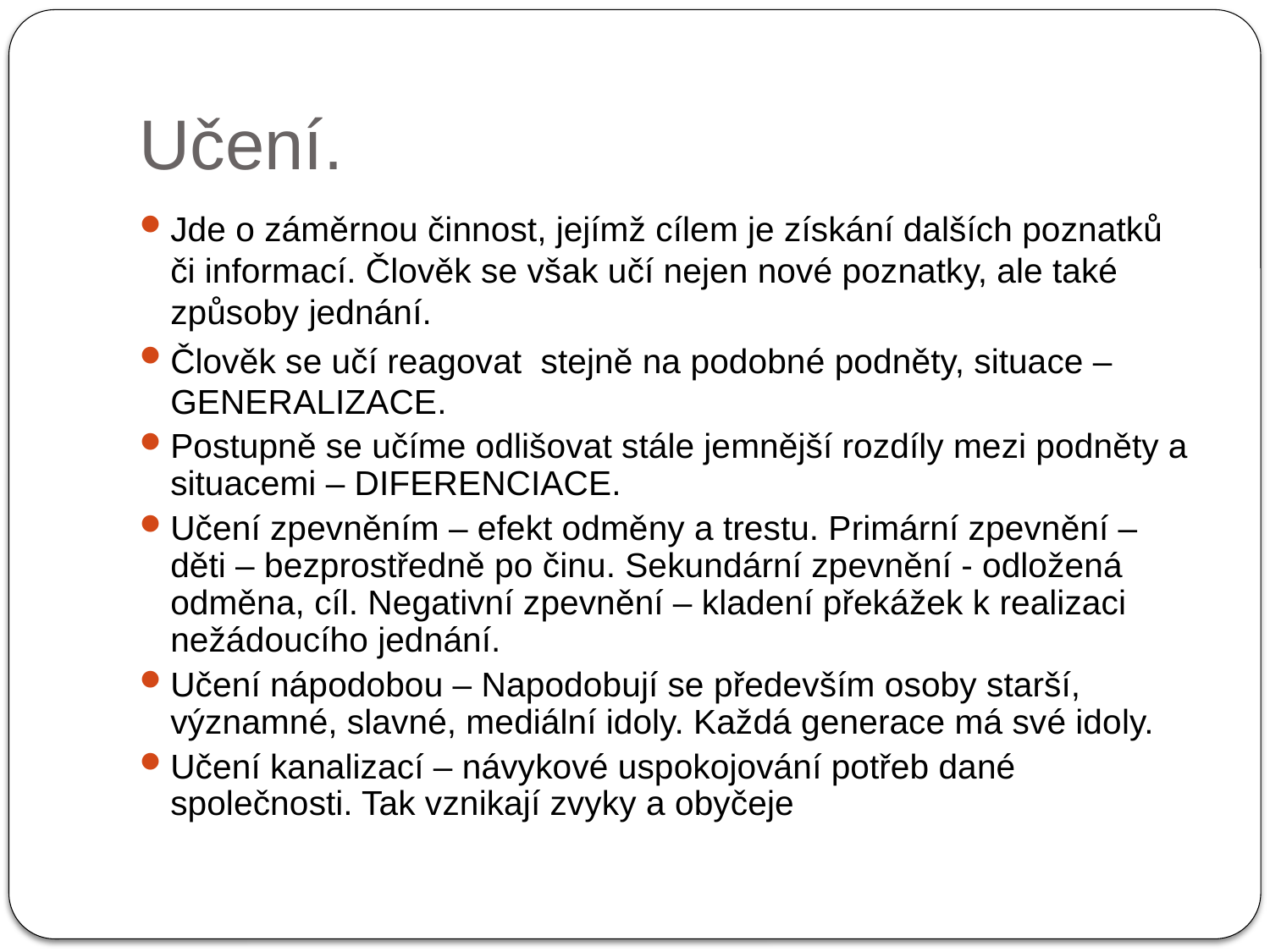

# Učení.
Jde o záměrnou činnost, jejímž cílem je získání dalších poznatků či informací. Člověk se však učí nejen nové poznatky, ale také způsoby jednání.
Člověk se učí reagovat  stejně na podobné podněty, situace – GENERALIZACE.
Postupně se učíme odlišovat stále jemnější rozdíly mezi podněty a situacemi – DIFERENCIACE.
Učení zpevněním – efekt odměny a trestu. Primární zpevnění – děti – bezprostředně po činu. Sekundární zpevnění - odložená odměna, cíl. Negativní zpevnění – kladení překážek k realizaci nežádoucího jednání.
Učení nápodobou – Napodobují se především osoby starší, významné, slavné, mediální idoly. Každá generace má své idoly.
Učení kanalizací – návykové uspokojování potřeb dané společnosti. Tak vznikají zvyky a obyčeje